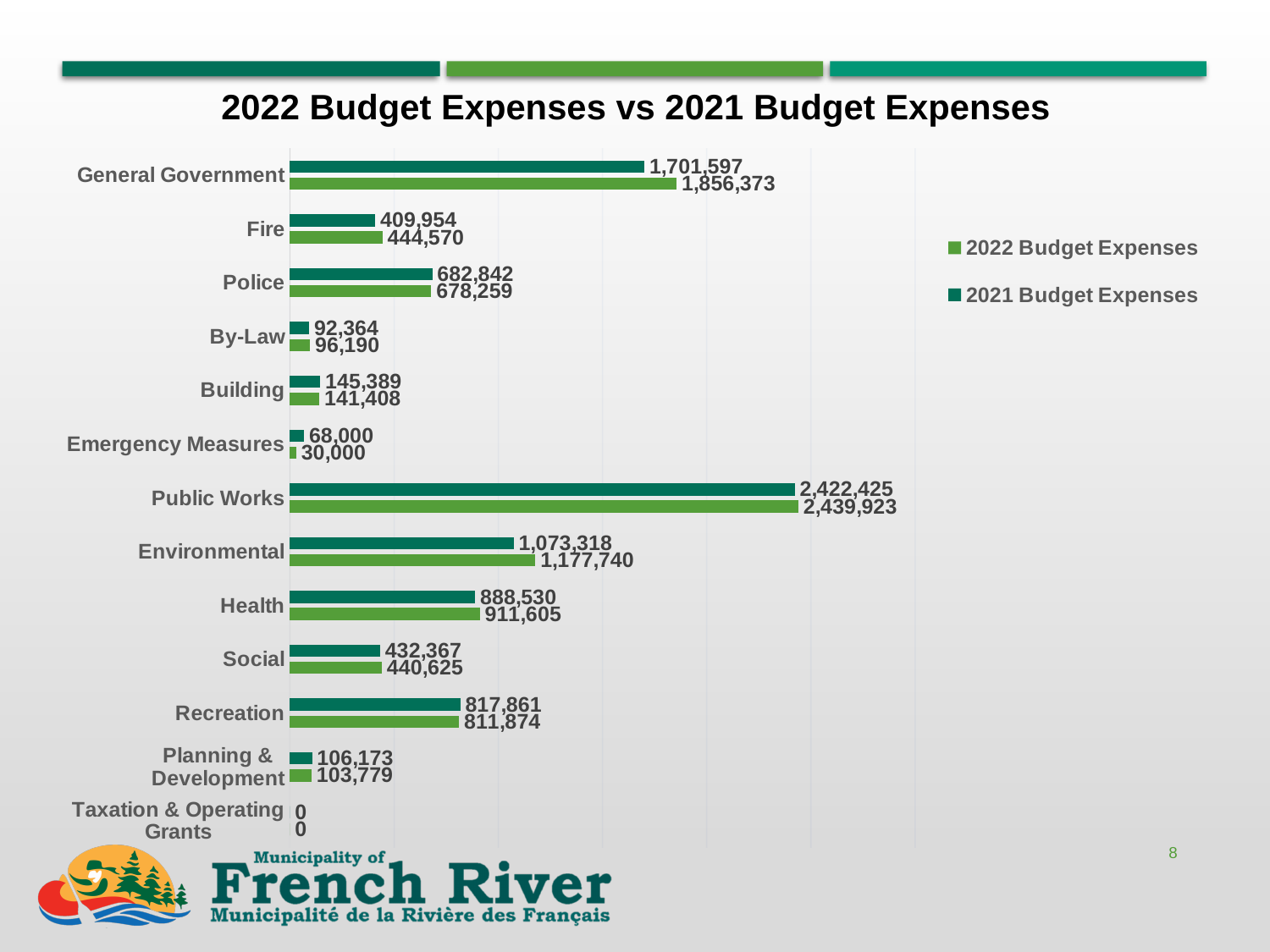

2022 Budget Expenses vs 2021 Budget Expenses

### Chart

| Category | 2021 Budget Expenses | 2022 Budget Expenses |
|---|---|---|
| General Government | 1701597.0 | 1856373.0 |
| Fire | 409954.0 | 444570.0 |
| Police | 682842.0 | 678259.0 |
| By-Law | 92364.0 | 96190.0 |
| Building | 145389.0 | 141408.0 |
| Emergency Measures | 68000.0 | 30000.0 |
| Public Works | 2422425.0 | 2439923.0 |
| Environmental | 1073318.0 | 1177740.0 |
| Health | 888530.0 | 911605.0 |
| Social | 432367.0 | 440625.0 |
| Recreation | 817861.0 | 811874.0 |
| Planning & Development | 106173.0 | 103779.0 |
| Taxation & Operating Grants | 0.0 | 0.0 |
8